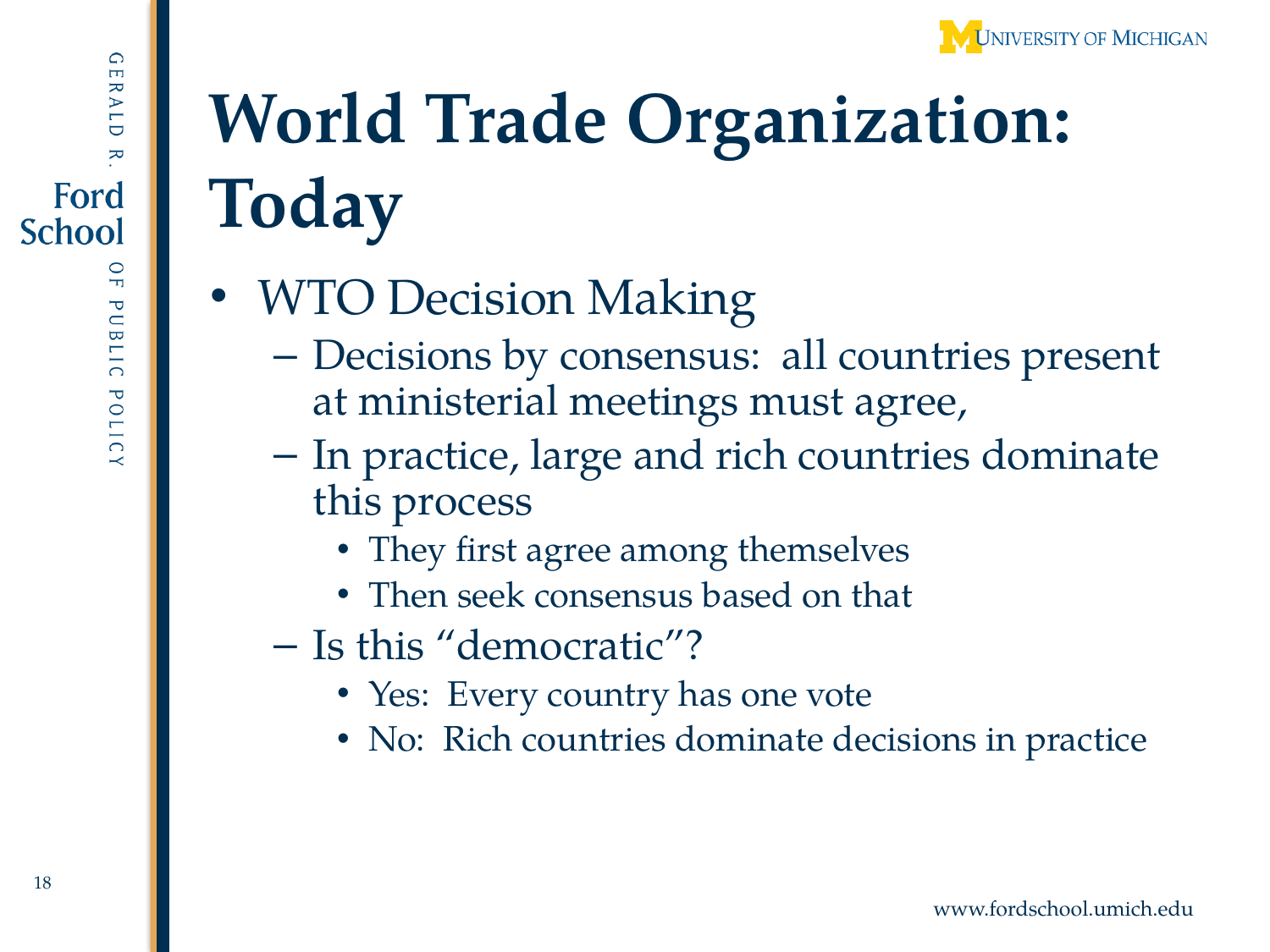

18
# World Trade Organization:  Today
WTO Decision Making
Decisions by consensus:  all countries present at ministerial meetings must agree,
In practice, large and rich countries dominate this process
They first agree among themselves
Then seek consensus based on that
Is this “democratic”?
Yes:  Every country has one vote
No:  Rich countries dominate decisions in practice